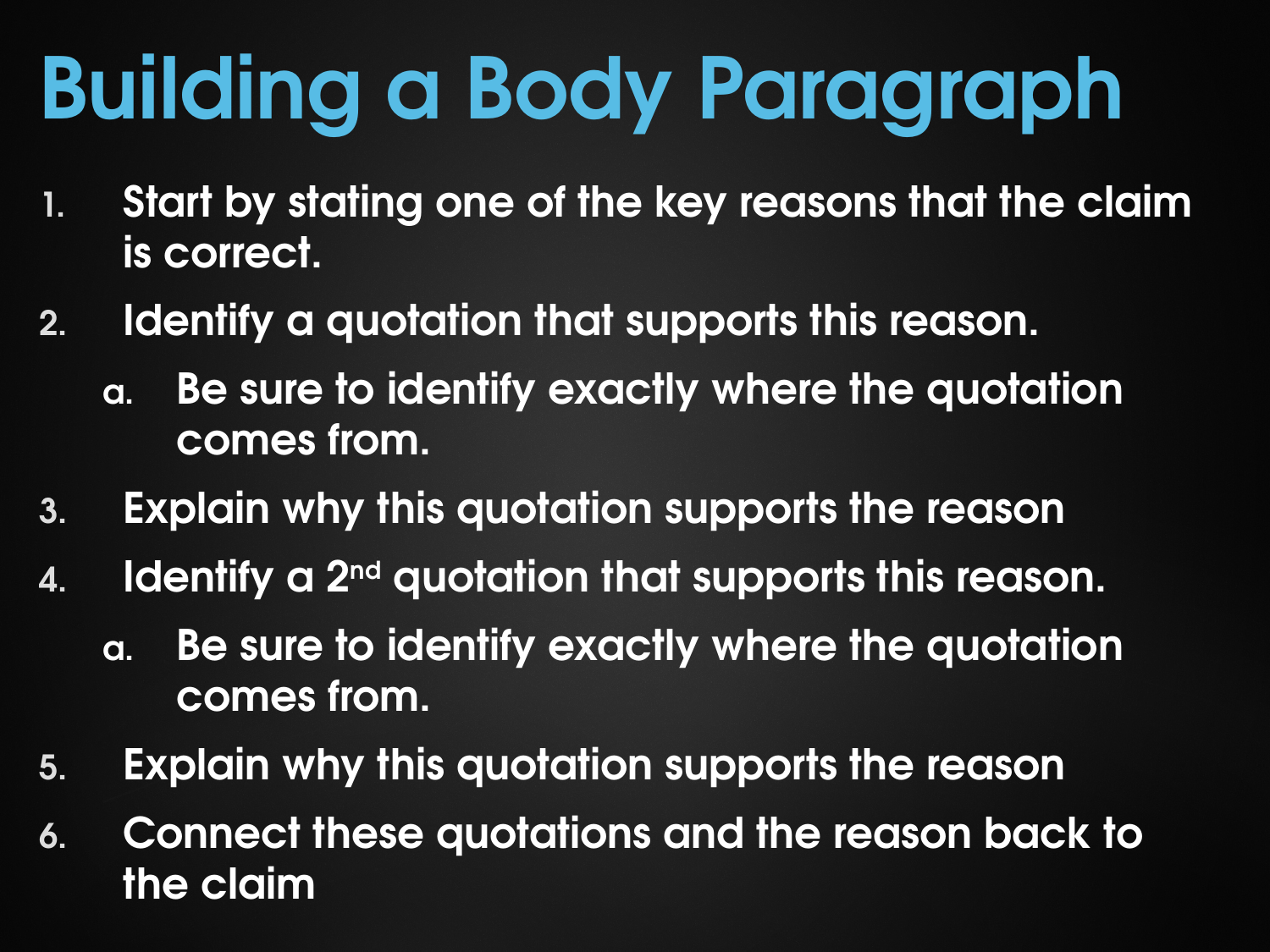

# Building a Body Paragraph
Start by stating one of the key reasons that the claim is correct.
Identify a quotation that supports this reason.
Be sure to identify exactly where the quotation comes from.
Explain why this quotation supports the reason
Identify a 2nd quotation that supports this reason.
Be sure to identify exactly where the quotation comes from.
Explain why this quotation supports the reason
Connect these quotations and the reason back to the claim